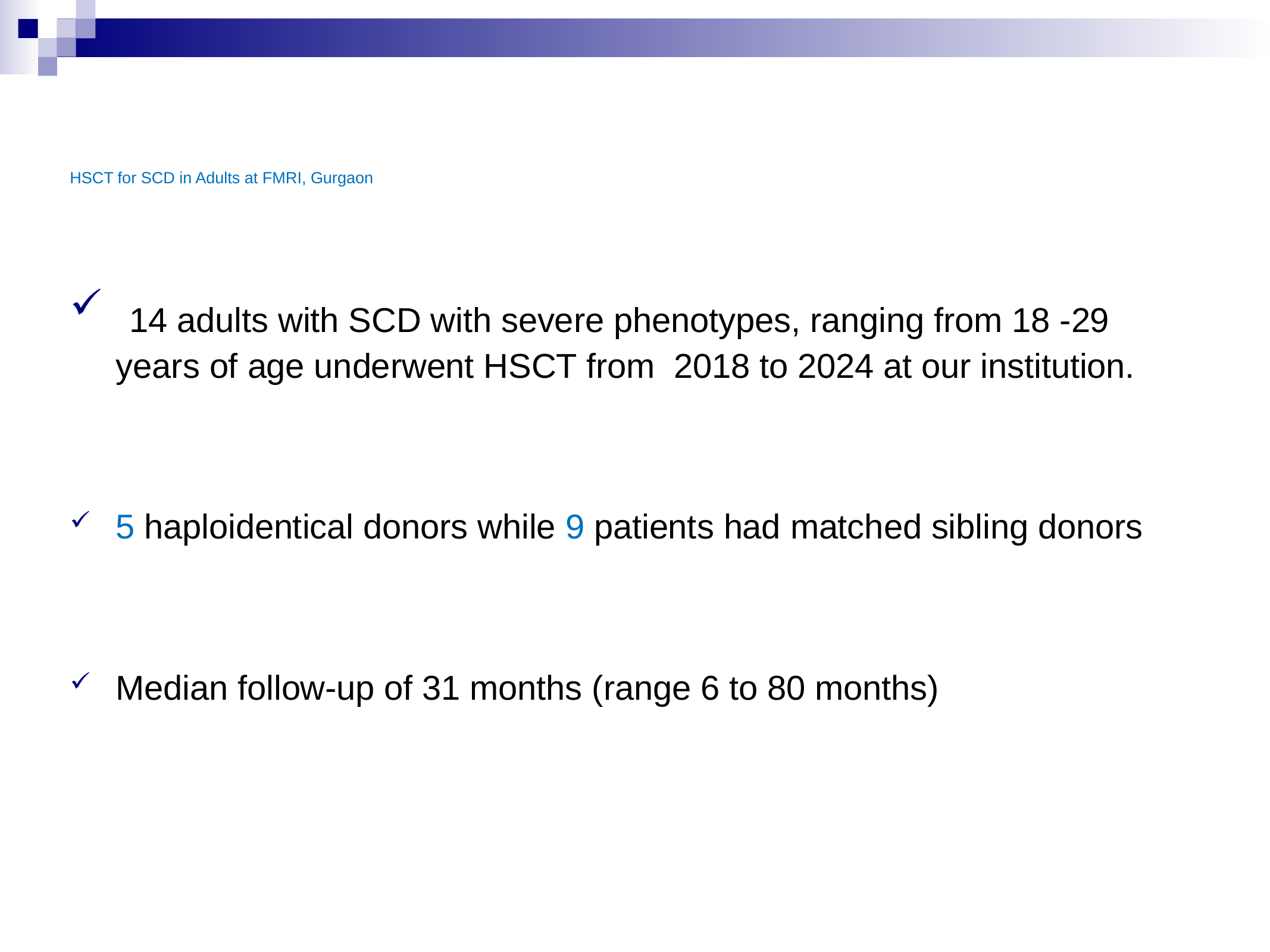

# HSCT for SCD in Adults at FMRI, Gurgaon
 14 adults with SCD with severe phenotypes, ranging from 18 -29 years of age underwent HSCT from  2018 to 2024 at our institution.

5 haploidentical donors while 9 patients had matched sibling donors

Median follow-up of 31 months (range 6 to 80 months)